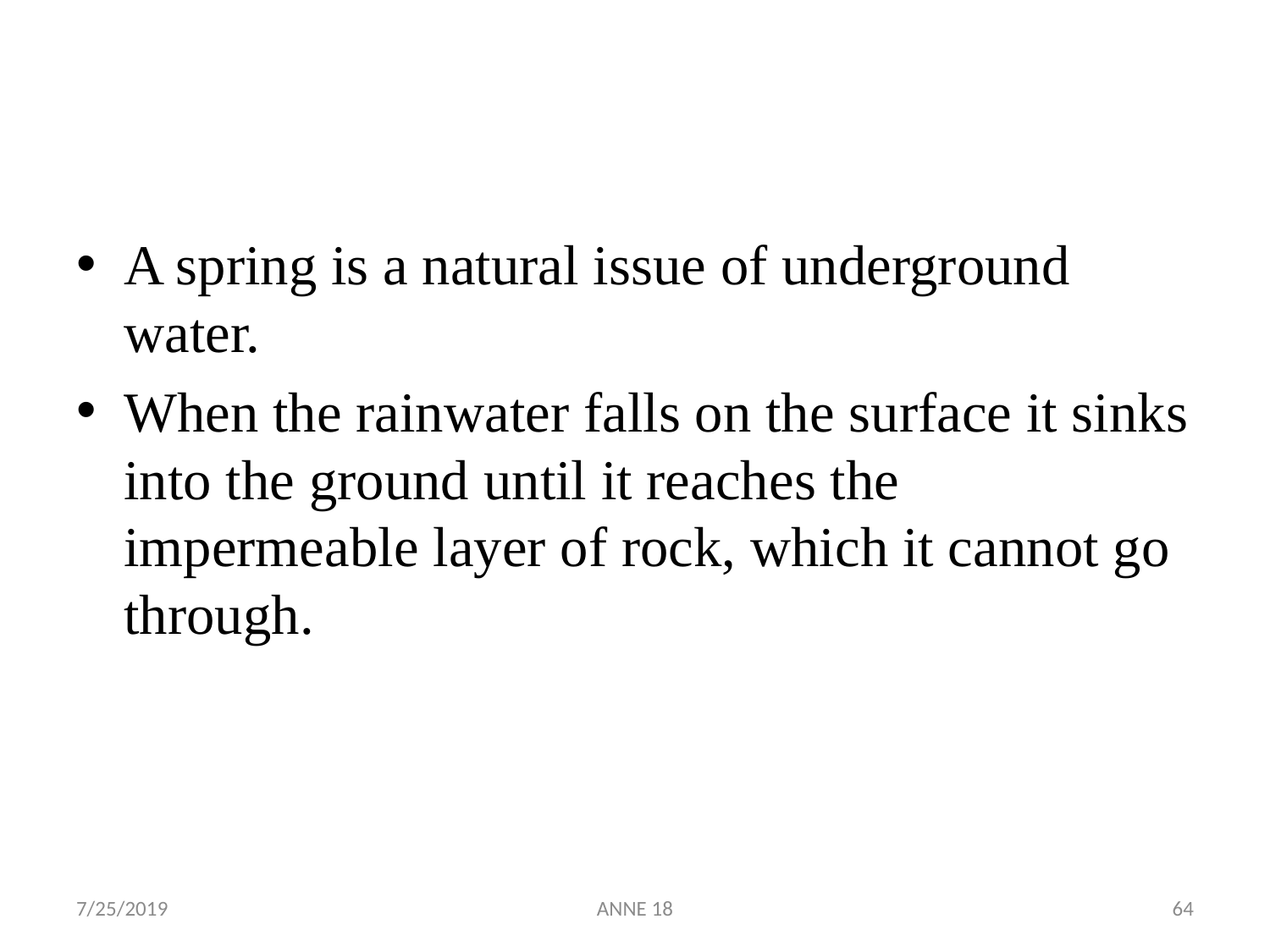

#
A spring is a natural issue of underground water.
When the rainwater falls on the surface it sinks into the ground until it reaches the impermeable layer of rock, which it cannot go through.

7/25/2019
ANNE 18
64